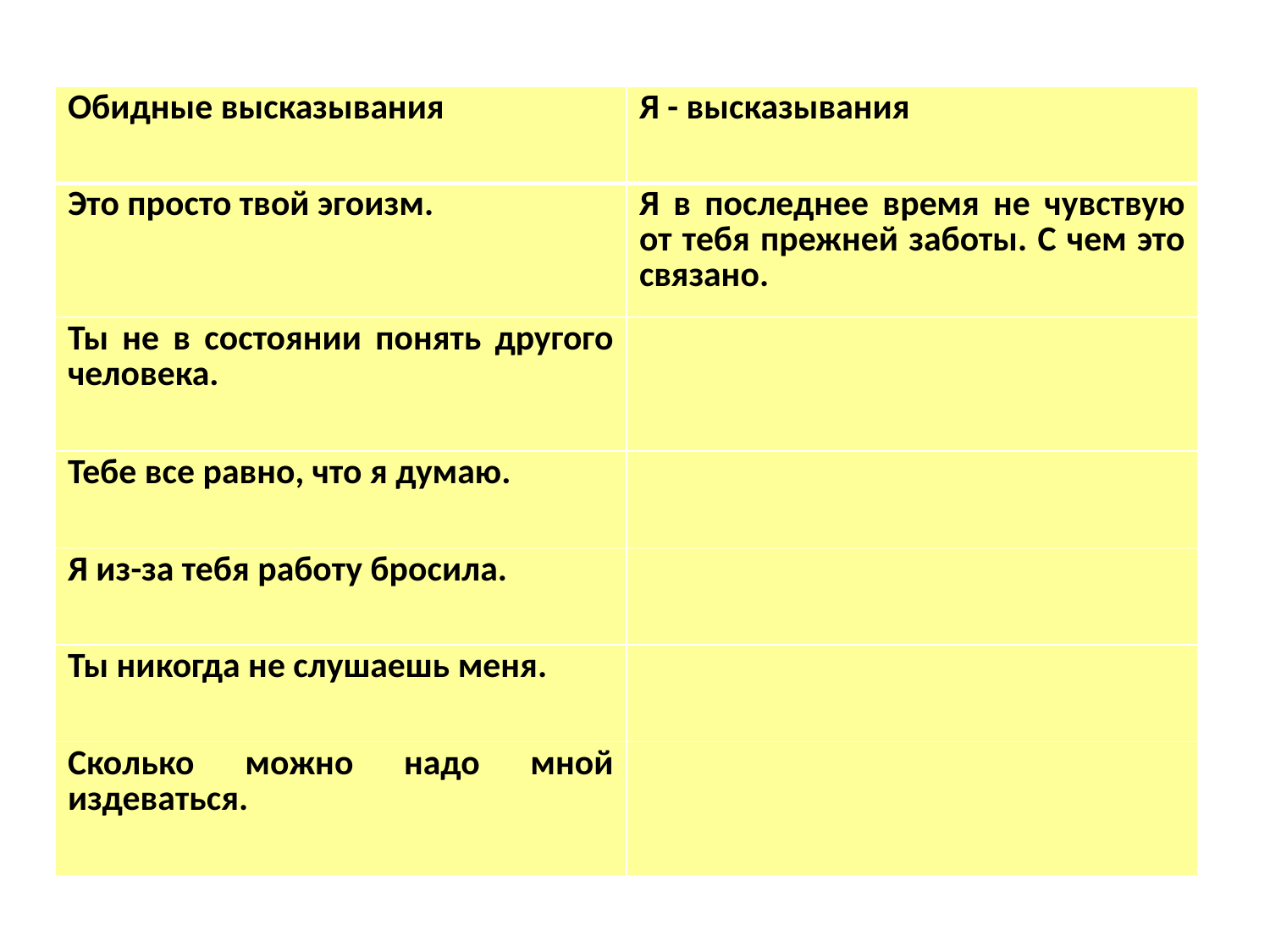

| Обидные высказывания | Я - высказывания |
| --- | --- |
| Это просто твой эгоизм. | Я в последнее время не чувствую от тебя прежней заботы. С чем это связано. |
| Ты не в состоянии понять другого человека. |  |
| Тебе все равно, что я думаю. |  |
| Я из-за тебя работу бросила. |  |
| Ты никогда не слушаешь меня. |  |
| Сколько можно надо мной издеваться. |  |